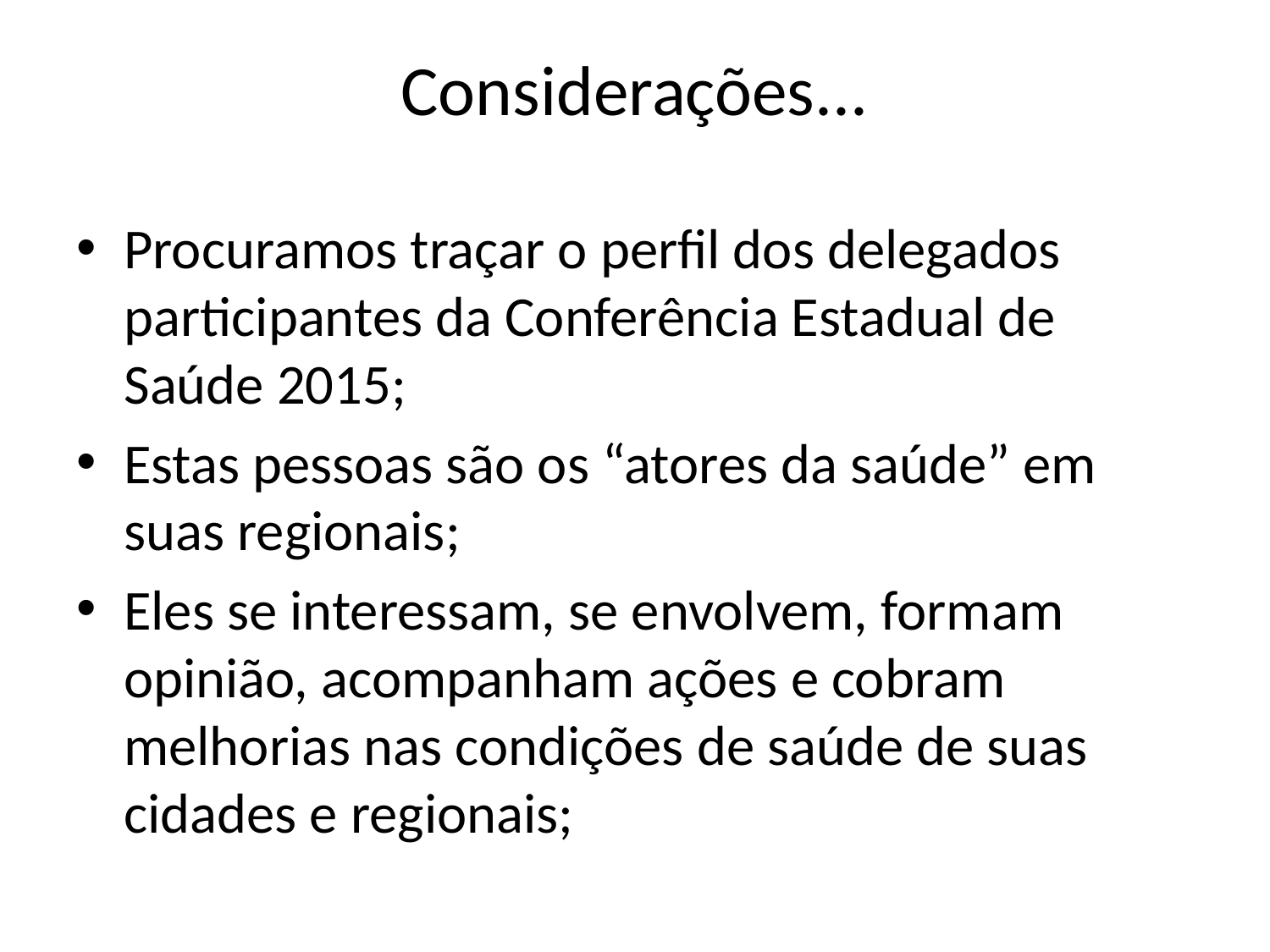

# Considerações...
Procuramos traçar o perfil dos delegados participantes da Conferência Estadual de Saúde 2015;
Estas pessoas são os “atores da saúde” em suas regionais;
Eles se interessam, se envolvem, formam opinião, acompanham ações e cobram melhorias nas condições de saúde de suas cidades e regionais;